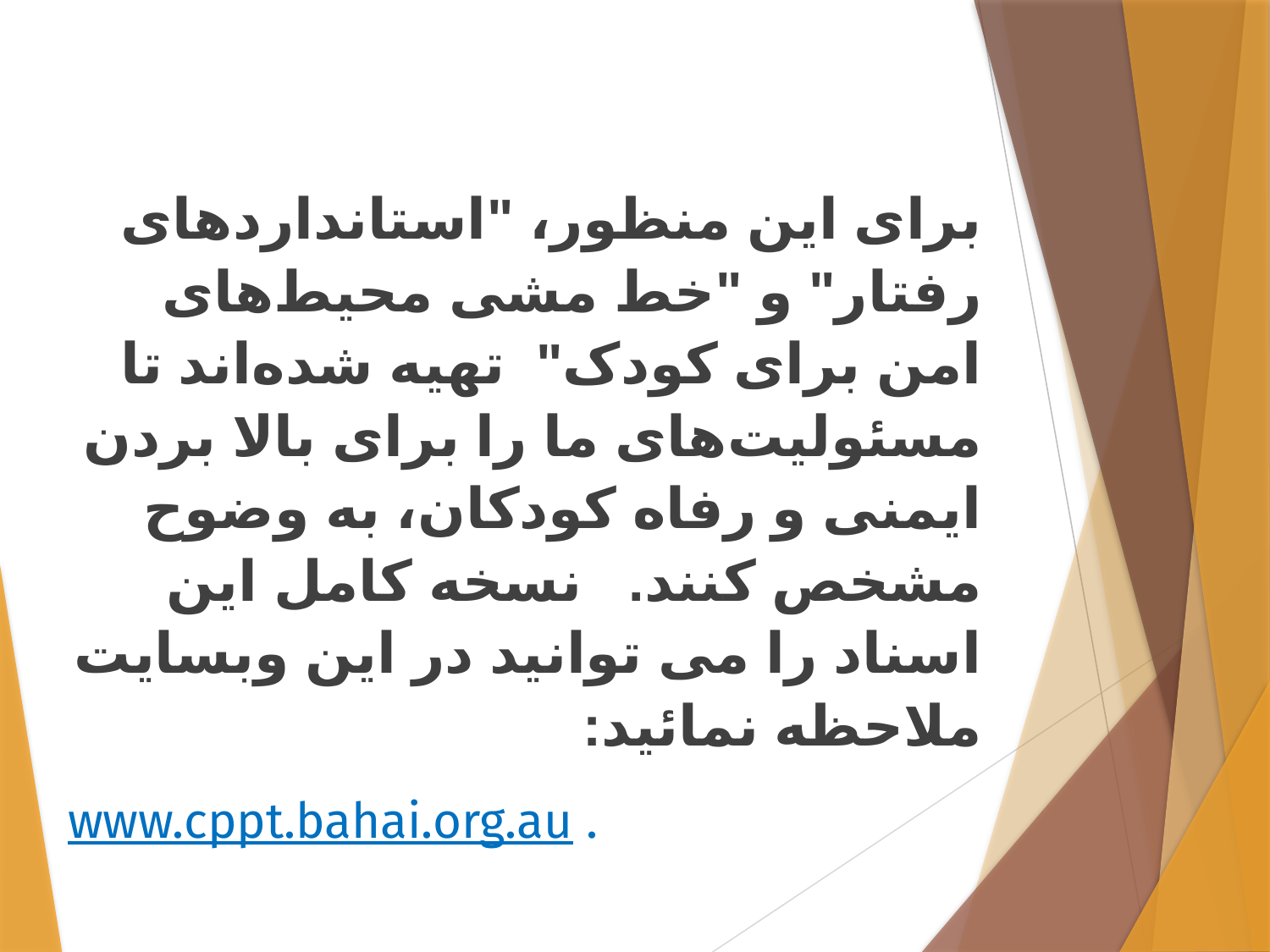

برای این منظور، "استانداردهای رفتار" و "خط ‌مشی محیط‌های امن برای کودک"  تهیه شده‌اند تا مسئولیت‌های ما را برای بالا بردن ایمنی و رفاه کودکان، به وضوح مشخص کنند.   نسخه کامل این اسناد را می توانید در این وبسایت ملاحظه نمائید:
www.cppt.bahai.org.au .